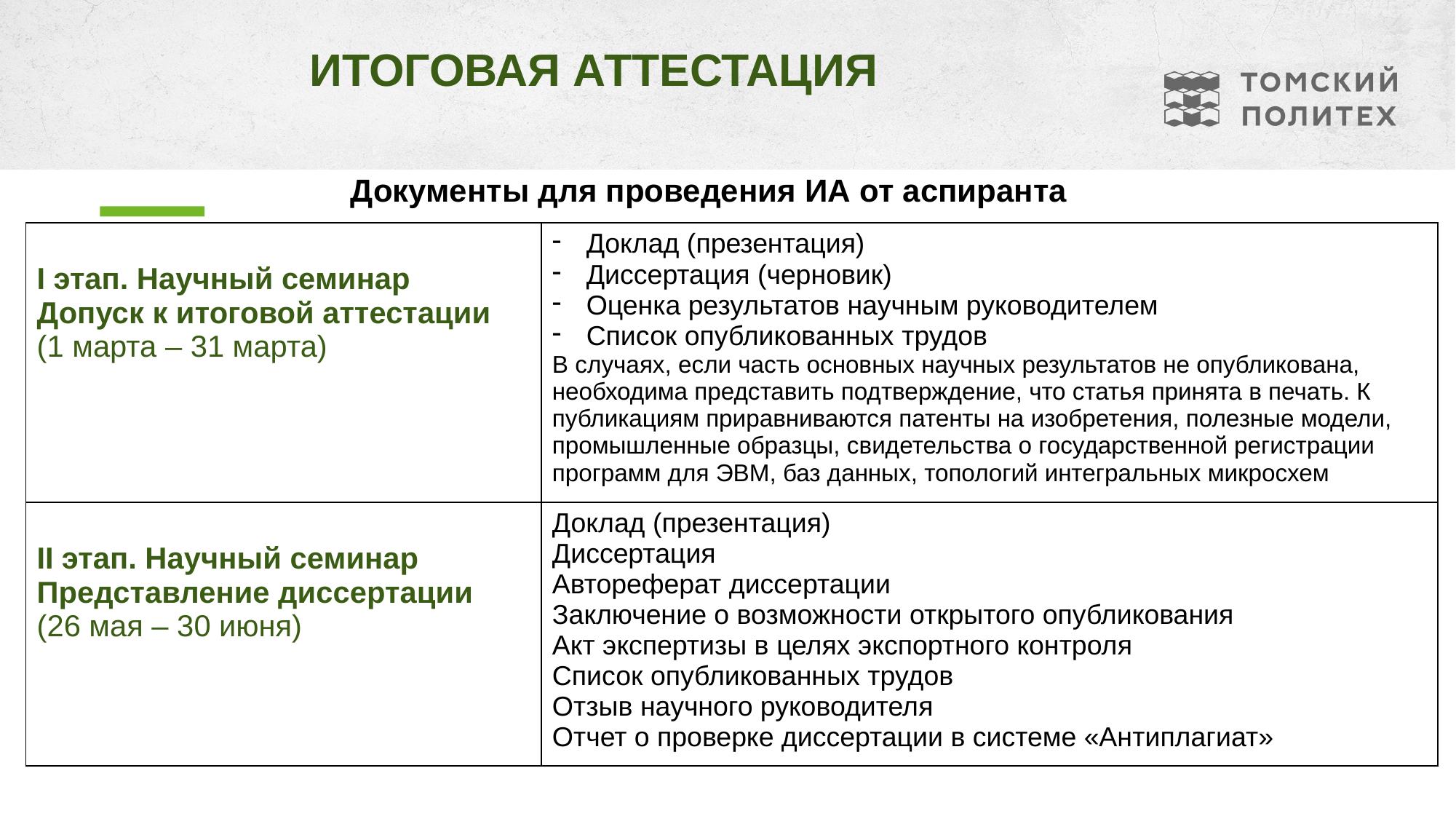

# итоговая аттестация
Документы для проведения ИА от аспиранта
| I этап. Научный семинар Допуск к итоговой аттестации (1 марта – 31 марта) | Доклад (презентация) Диссертация (черновик) Оценка результатов научным руководителем Список опубликованных трудов В случаях, если часть основных научных результатов не опубликована, необходима представить подтверждение, что статья принята в печать. К публикациям приравниваются патенты на изобретения, полезные модели, промышленные образцы, свидетельства о государственной регистрации программ для ЭВМ, баз данных, топологий интегральных микросхем |
| --- | --- |
| II этап. Научный семинар Представление диссертации (26 мая – 30 июня) | Доклад (презентация) Диссертация Автореферат диссертации Заключение о возможности открытого опубликования Акт экспертизы в целях экспортного контроля Список опубликованных трудов Отзыв научного руководителя Отчет о проверке диссертации в системе «Антиплагиат» |